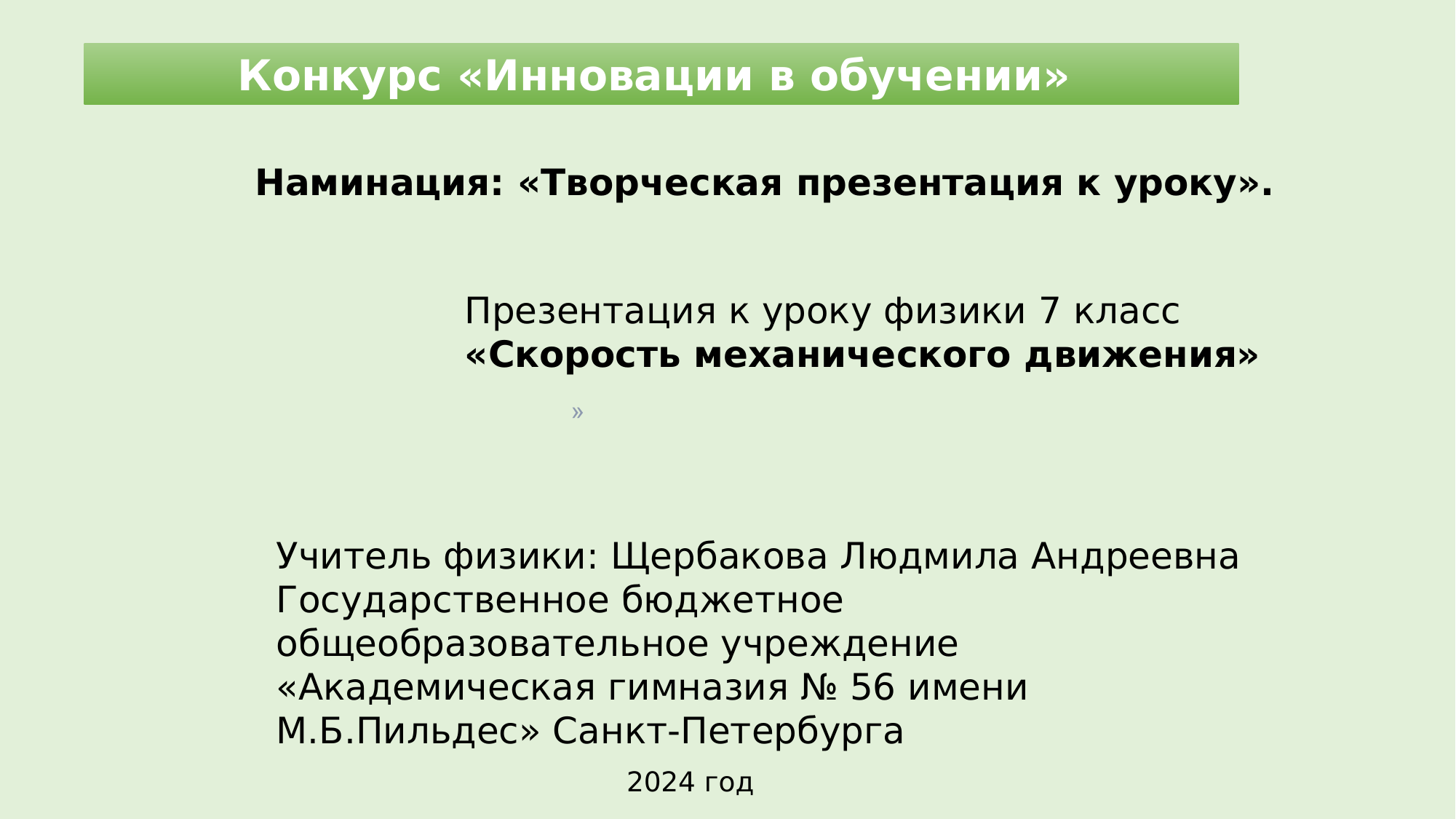

Конкурс «Инновации в обучении»
Наминация: «Творческая презентация к уроку».
Презентация к уроку физики 7 класс «Скорость механического движения»
 »
Учитель физики: Щербакова Людмила Андреевна
Государственное бюджетное общеобразовательное учреждение «Академическая гимназия № 56 имени М.Б.Пильдес» Санкт-Петербурга

2024 год